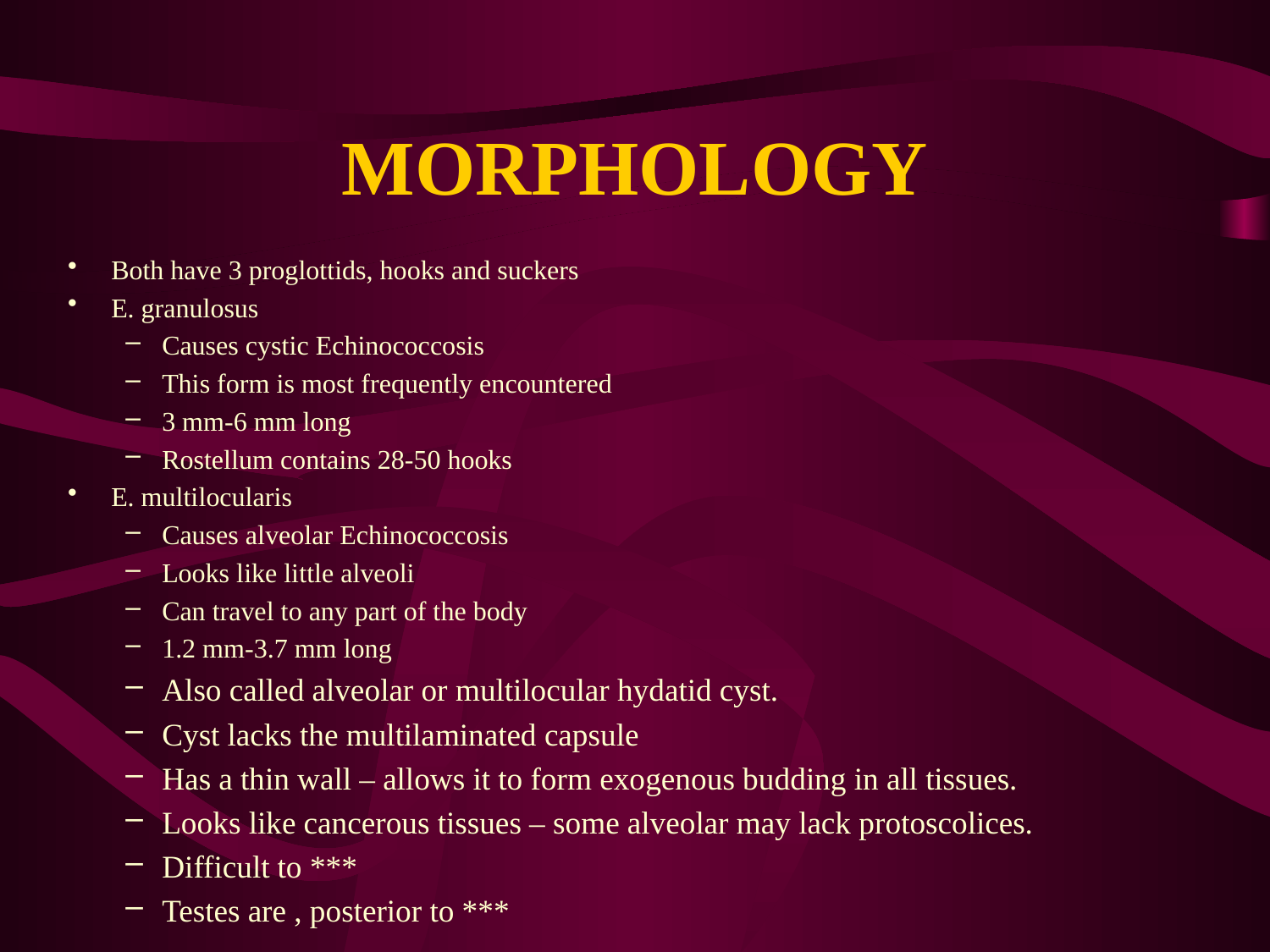

# MORPHOLOGY
Both have 3 proglottids, hooks and suckers
E. granulosus
Causes cystic Echinococcosis
This form is most frequently encountered
3 mm-6 mm long
Rostellum contains 28-50 hooks
E. multilocularis
Causes alveolar Echinococcosis
Looks like little alveoli
Can travel to any part of the body
1.2 mm-3.7 mm long
Also called alveolar or multilocular hydatid cyst.
Cyst lacks the multilaminated capsule
Has a thin wall – allows it to form exogenous budding in all tissues.
Looks like cancerous tissues – some alveolar may lack protoscolices.
Difficult to ***
Testes are , posterior to ***